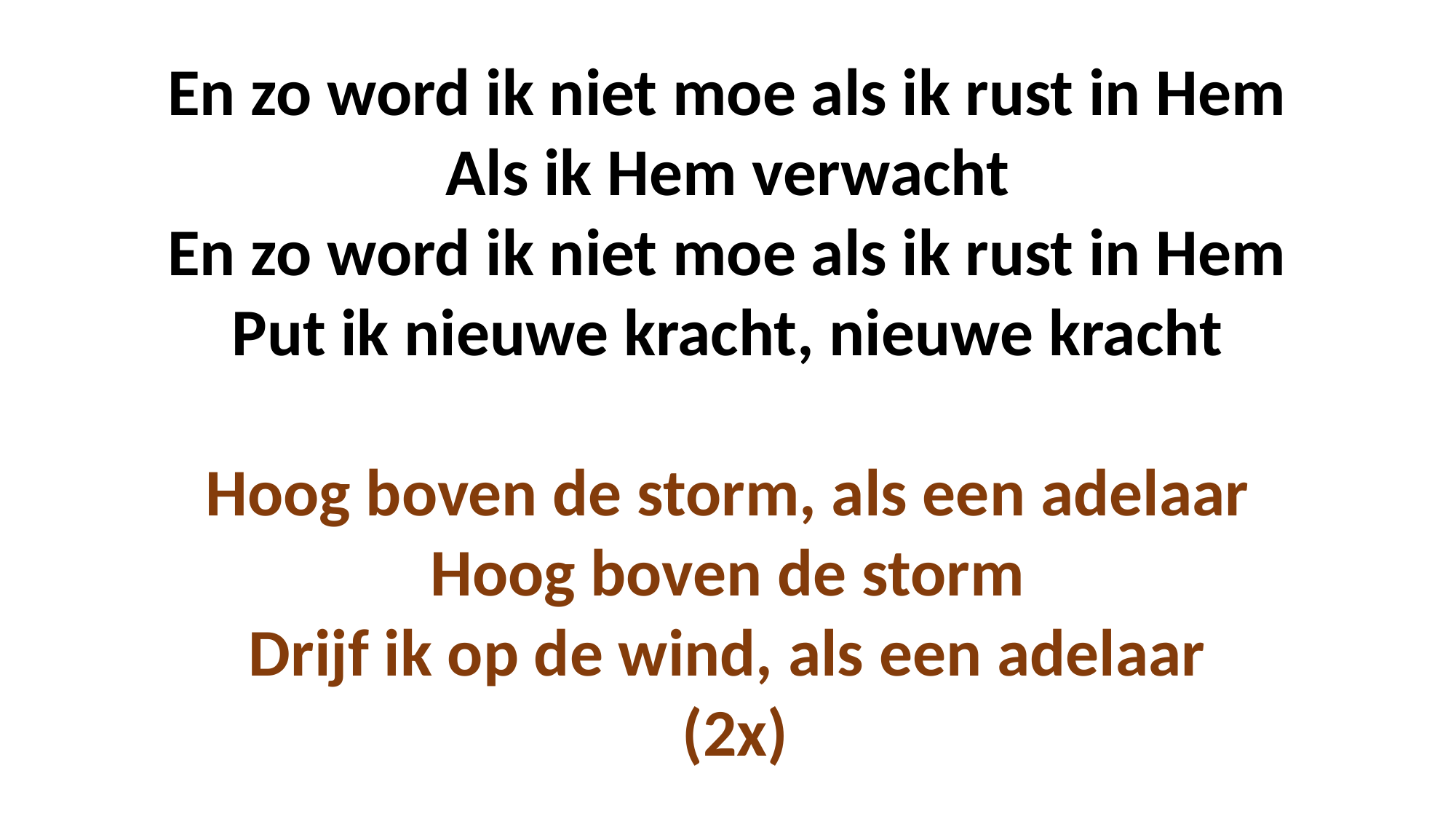

En zo word ik niet moe als ik rust in Hem
Als ik Hem verwacht
En zo word ik niet moe als ik rust in Hem
Put ik nieuwe kracht, nieuwe kracht

Hoog boven de storm, als een adelaar
Hoog boven de storm
Drijf ik op de wind, als een adelaar
 (2x)